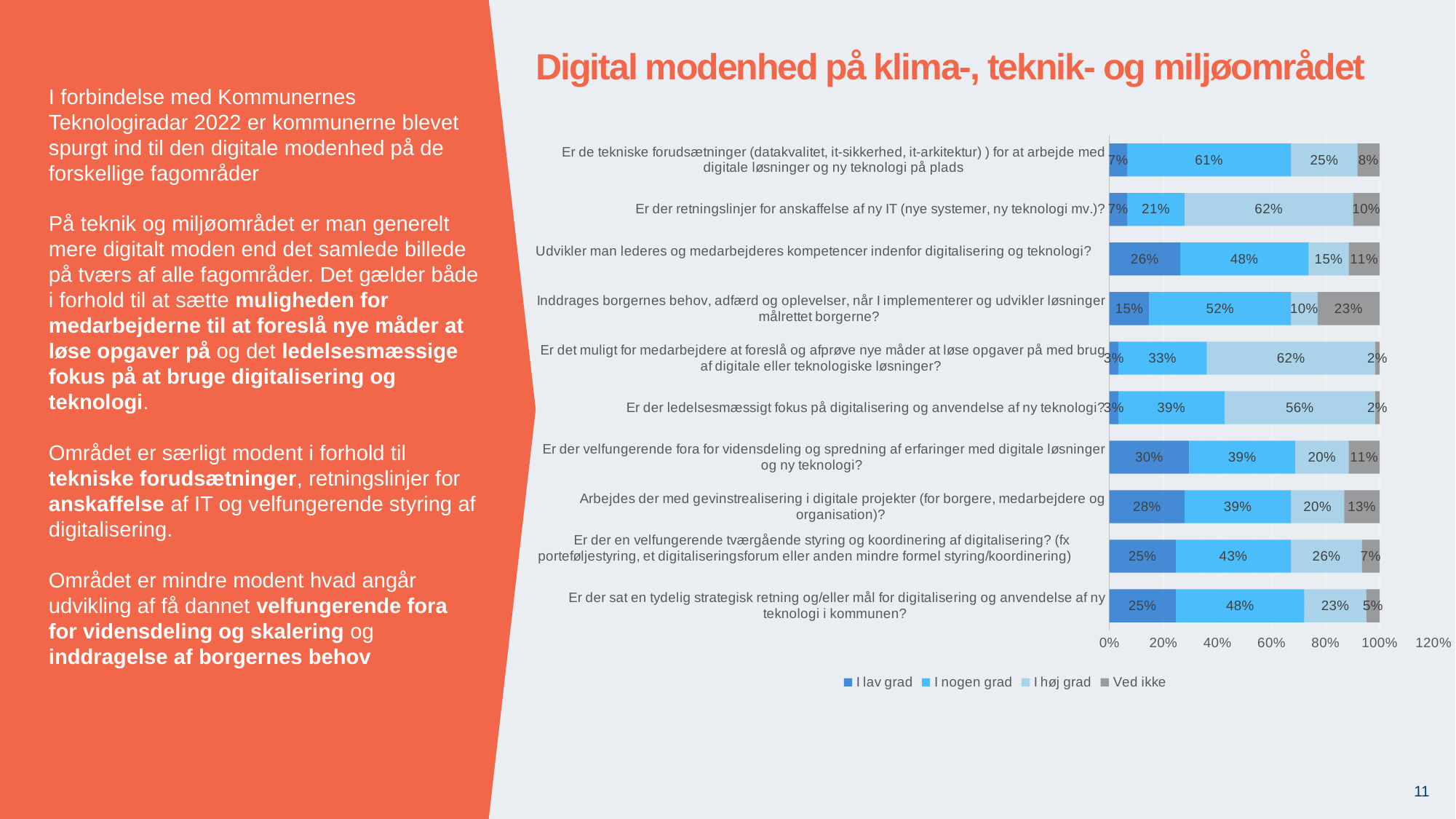

Digital modenhed på klima-, teknik- og miljøområdet
I forbindelse med Kommunernes Teknologiradar 2022 er kommunerne blevet spurgt ind til den digitale modenhed på de forskellige fagområder

På teknik og miljøområdet er man generelt mere digitalt moden end det samlede billede på tværs af alle fagområder. Det gælder både i forhold til at sætte muligheden for medarbejderne til at foreslå nye måder at løse opgaver på og det ledelsesmæssige fokus på at bruge digitalisering og teknologi.

Området er særligt modent i forhold til tekniske forudsætninger, retningslinjer for anskaffelse af IT og velfungerende styring af digitalisering.

Området er mindre modent hvad angår udvikling af få dannet velfungerende fora for vidensdeling og skalering og inddragelse af borgernes behov

### Chart

| Category | I lav grad | I nogen grad | I høj grad | Ved ikke |
|---|---|---|---|---|
| Er der sat en tydelig strategisk retning og/eller mål for digitalisering og anvendelse af ny teknologi i kommunen?  | 0.2459016393442623 | 0.47540983606557374 | 0.22950819672131148 | 0.04918032786885246 |
| Er der en velfungerende tværgående styring og koordinering af digitalisering? (fx porteføljestyring, et digitaliseringsforum eller anden mindre formel styring/koordinering)                 | 0.2459016393442623 | 0.4262295081967213 | 0.26229508196721313 | 0.06557377049180328 |
| Arbejdes der med gevinstrealisering i digitale projekter (for borgere, medarbejdere og organisation)?  | 0.2786885245901639 | 0.39344262295081966 | 0.19672131147540983 | 0.13114754098360656 |
| Er der velfungerende fora for vidensdeling og spredning af erfaringer med digitale løsninger og ny teknologi?        | 0.29508196721311475 | 0.39344262295081966 | 0.19672131147540983 | 0.11475409836065574 |
| Er der ledelsesmæssigt fokus på digitalisering og anvendelse af ny teknologi? | 0.03278688524590164 | 0.39344262295081966 | 0.5573770491803278 | 0.01639344262295082 |
| Er det muligt for medarbejdere at foreslå og afprøve nye måder at løse opgaver på med brug af digitale eller teknologiske løsninger?  | 0.03278688524590164 | 0.32786885245901637 | 0.6229508196721312 | 0.01639344262295082 |
| Inddrages borgernes behov, adfærd og oplevelser, når I implementerer og udvikler løsninger målrettet borgerne?  | 0.14754098360655737 | 0.5245901639344263 | 0.09836065573770492 | 0.22950819672131148 |
| Udvikler man lederes og medarbejderes kompetencer indenfor digitalisering og teknologi?                 | 0.26229508196721313 | 0.47540983606557374 | 0.14754098360655737 | 0.11475409836065574 |
| Er der retningslinjer for anskaffelse af ny IT (nye systemer, ny teknologi mv.)? | 0.06557377049180328 | 0.21311475409836064 | 0.6229508196721312 | 0.09836065573770492 |
| Er de tekniske forudsætninger (datakvalitet, it-sikkerhed, it-arkitektur) ) for at arbejde med digitale løsninger og ny teknologi på plads | 0.06557377049180328 | 0.6065573770491803 | 0.2459016393442623 | 0.08196721311475409 |
11